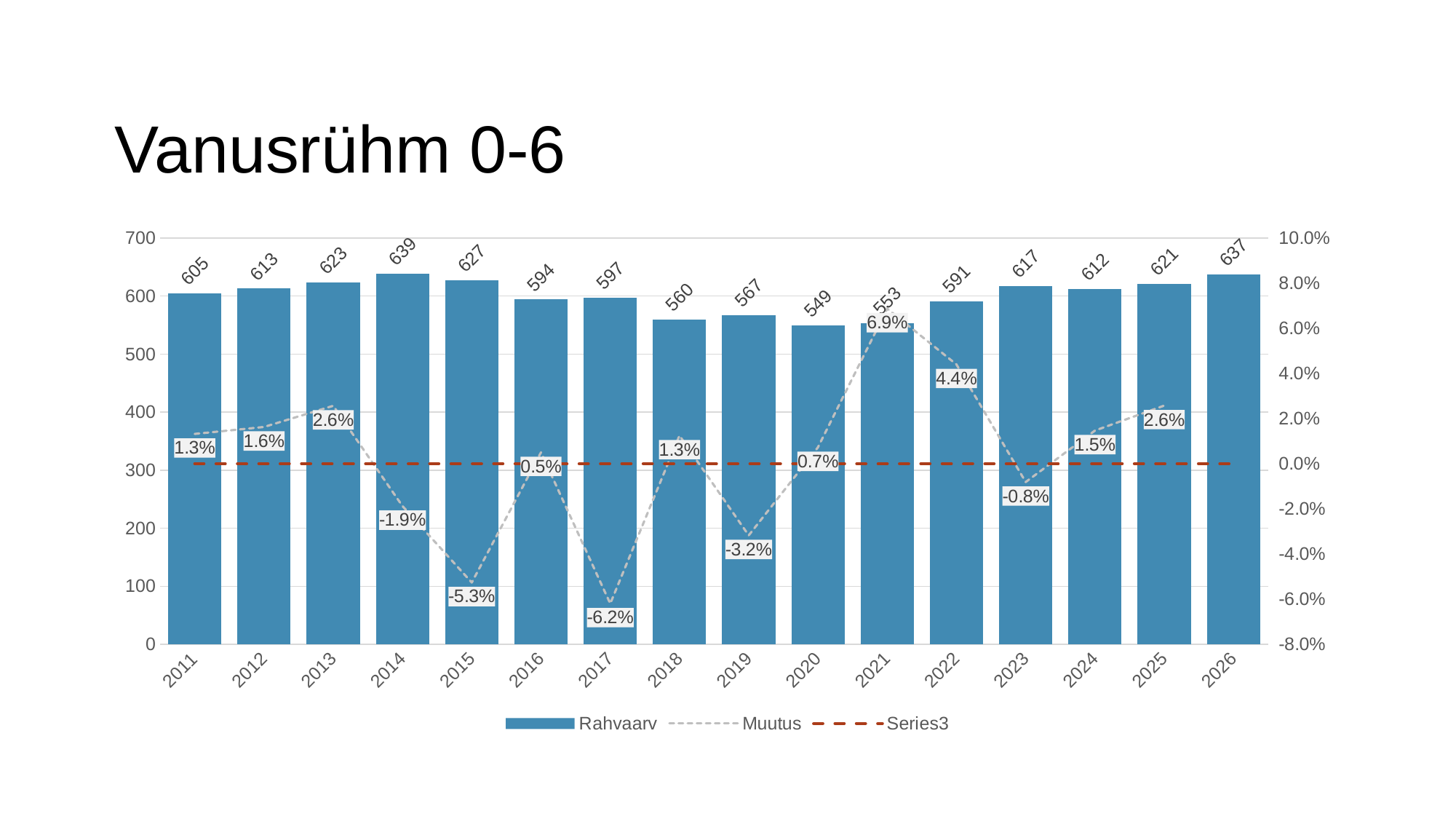

# Vanusrühm 0-6

### Chart

| Category | Rahvaarv | Muutus |  |
|---|---|---|---|
| 2011 | 605.0 | 0.013223140495867813 | 0.0 |
| 2012 | 613.0 | 0.01631321370309946 | 0.0 |
| 2013 | 623.0 | 0.025682182985553803 | 0.0 |
| 2014 | 639.0 | -0.018779342723004744 | 0.0 |
| 2015 | 627.0 | -0.052631578947368474 | 0.0 |
| 2016 | 594.0 | 0.005050505050504972 | 0.0 |
| 2017 | 597.0 | -0.061976549413735316 | 0.0 |
| 2018 | 560.0 | 0.012499999999999956 | 0.0 |
| 2019 | 567.0 | -0.031746031746031744 | 0.0 |
| 2020 | 549.0 | 0.007285974499089187 | 0.0 |
| 2021 | 553.0 | 0.06871609403254975 | 0.0 |
| 2022 | 591.0 | 0.04399323181049075 | 0.0 |
| 2023 | 617.0 | -0.008103727714748765 | 0.0 |
| 2024 | 612.0 | 0.014705882352941124 | 0.0 |
| 2025 | 621.0 | 0.025764895330112614 | 0.0 |
| 2026 | 637.0 | None | 0.0 |